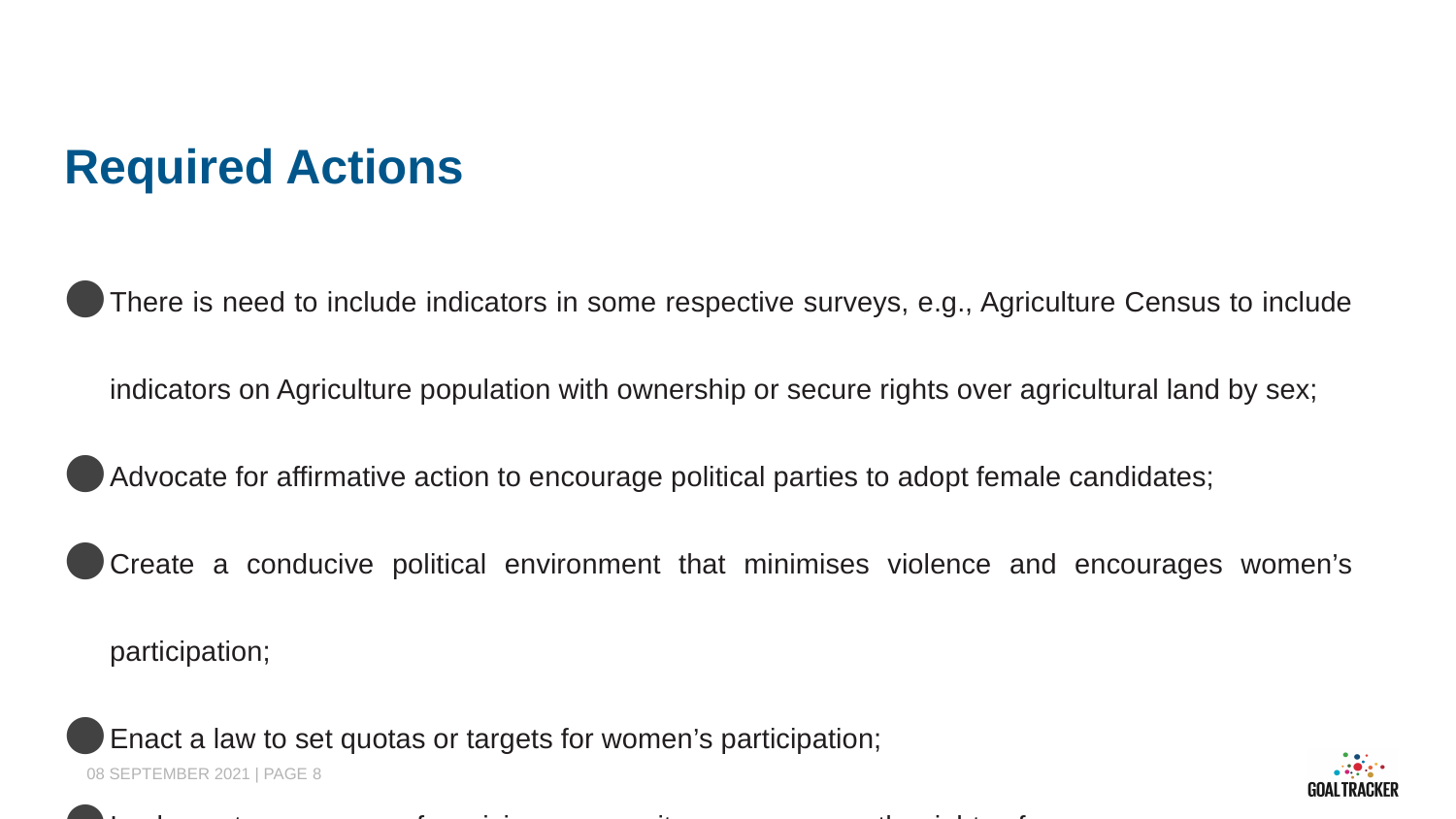

# Required Actions
There is need to include indicators in some respective surveys, e.g., Agriculture Census to include indicators on Agriculture population with ownership or secure rights over agricultural land by sex;
Advocate for affirmative action to encourage political parties to adopt female candidates;
Create a conducive political environment that minimises violence and encourages women’s participation;
Enact a law to set quotas or targets for women’s participation;
Implement programmes for raising community awareness on the rights of women;